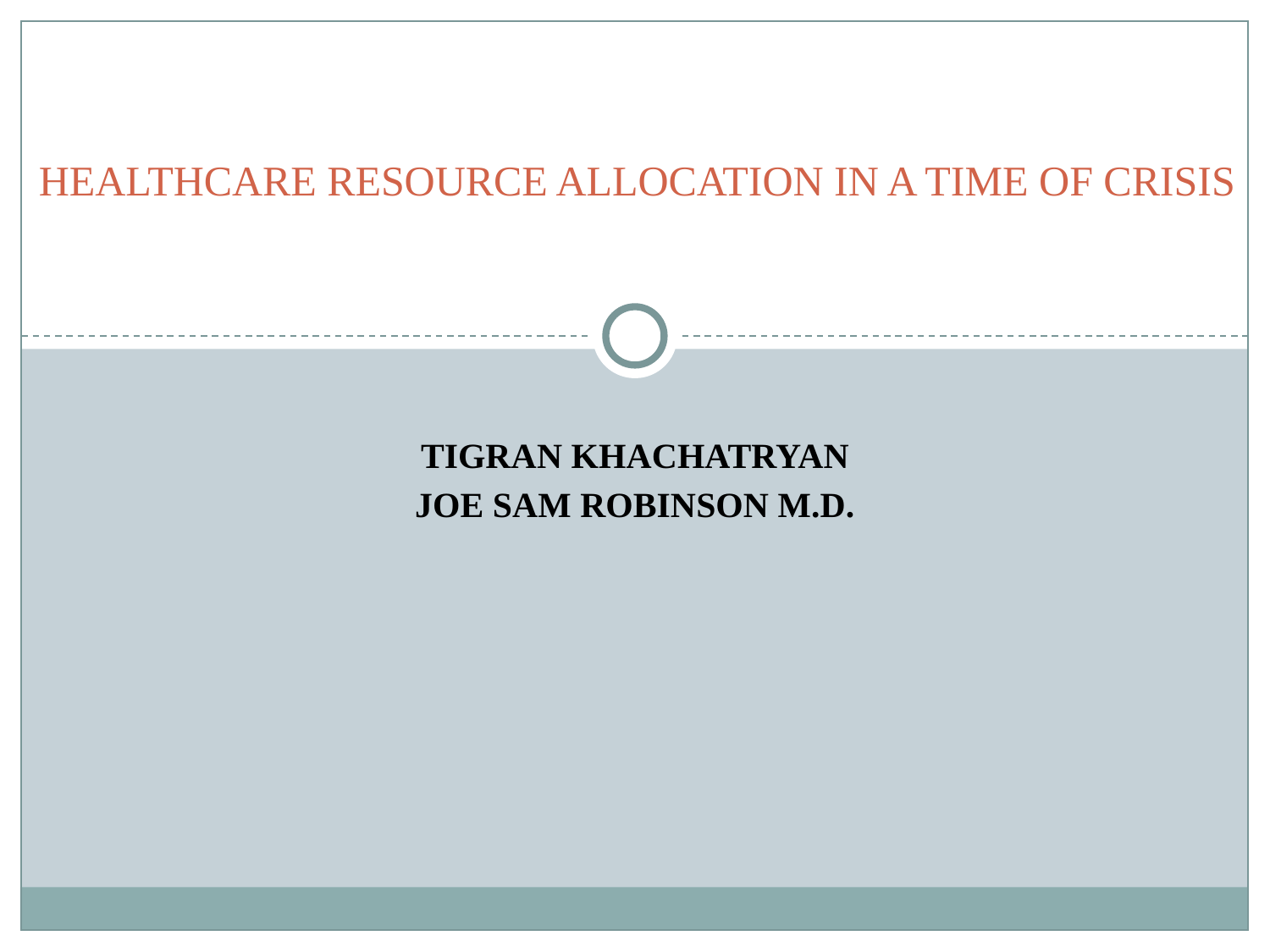

# HEALTHCARE RESOURCE ALLOCATION IN A TIME OF CRISIS
TIGRAN KHACHATRYAN
JOE SAM ROBINSON M.D.